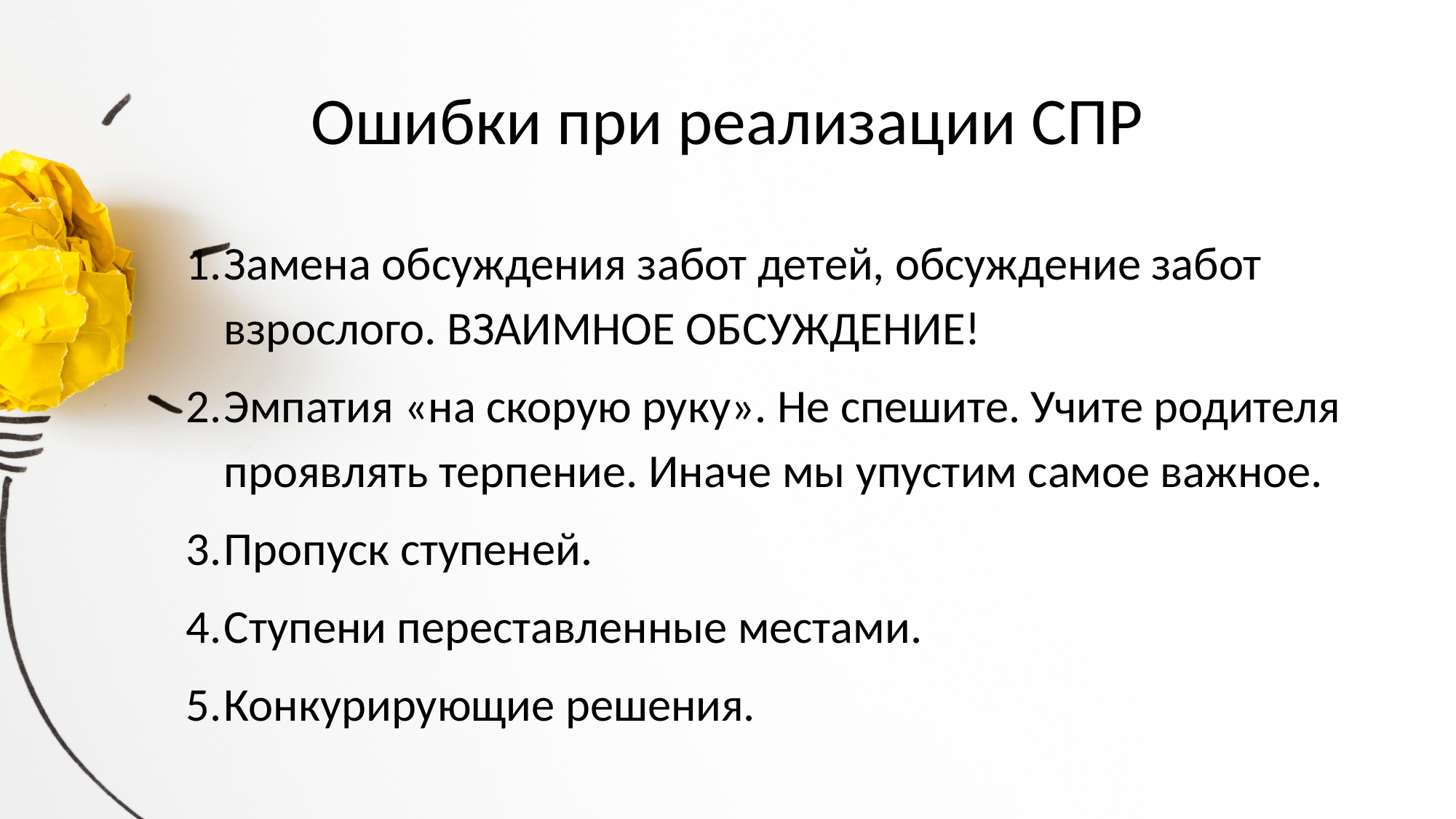

# Ошибки при реализации СПР
Замена обсуждения забот детей, обсуждение забот взрослого. ВЗАИМНОЕ ОБСУЖДЕНИЕ!
Эмпатия «на скорую руку». Не спешите. Учите родителя проявлять терпение. Иначе мы упустим самое важное.
Пропуск ступеней.
Ступени переставленные местами.
Конкурирующие решения.